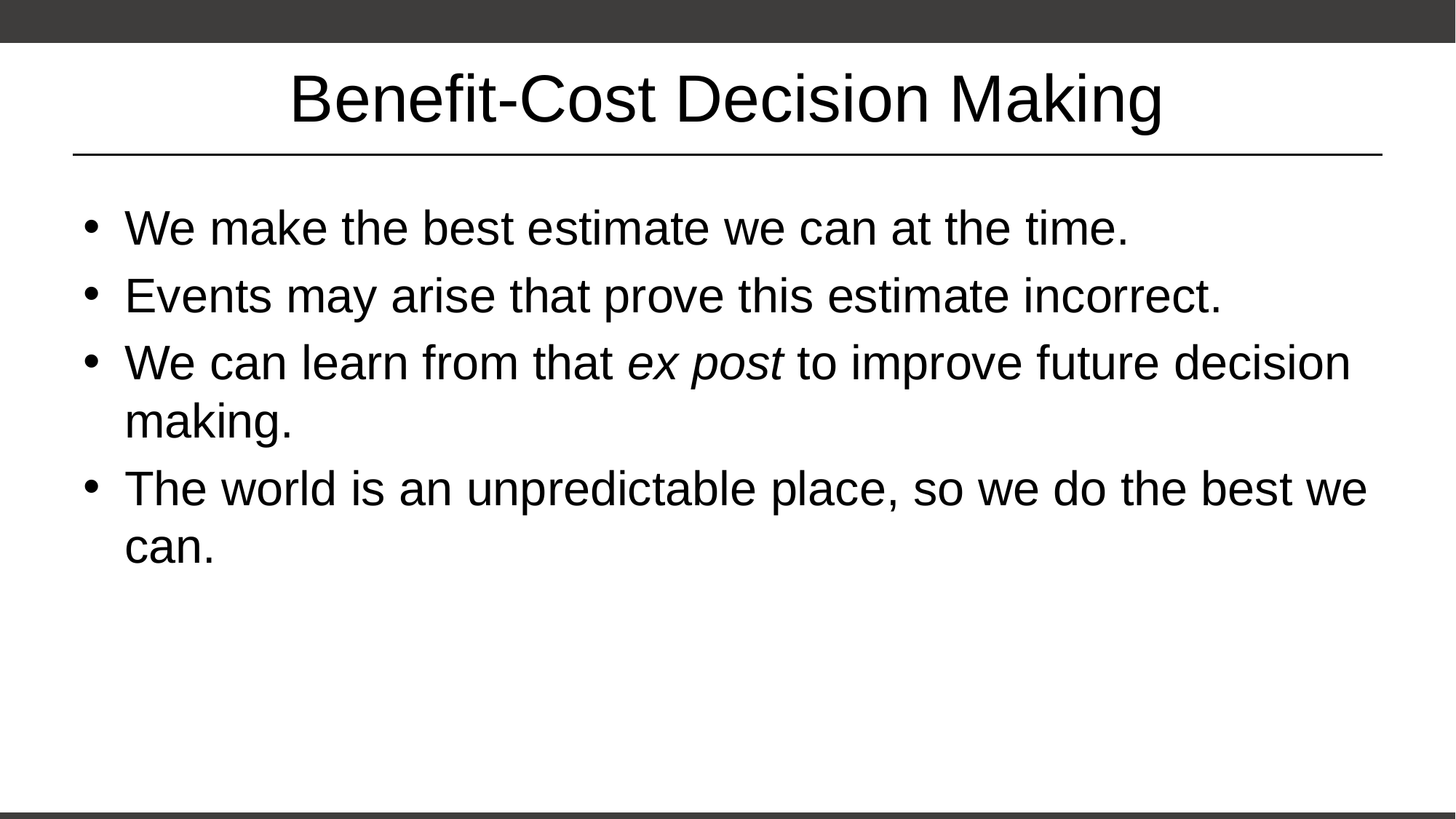

# Benefit-Cost Decision Making
We make the best estimate we can at the time.
Events may arise that prove this estimate incorrect.
We can learn from that ex post to improve future decision making.
The world is an unpredictable place, so we do the best we can.